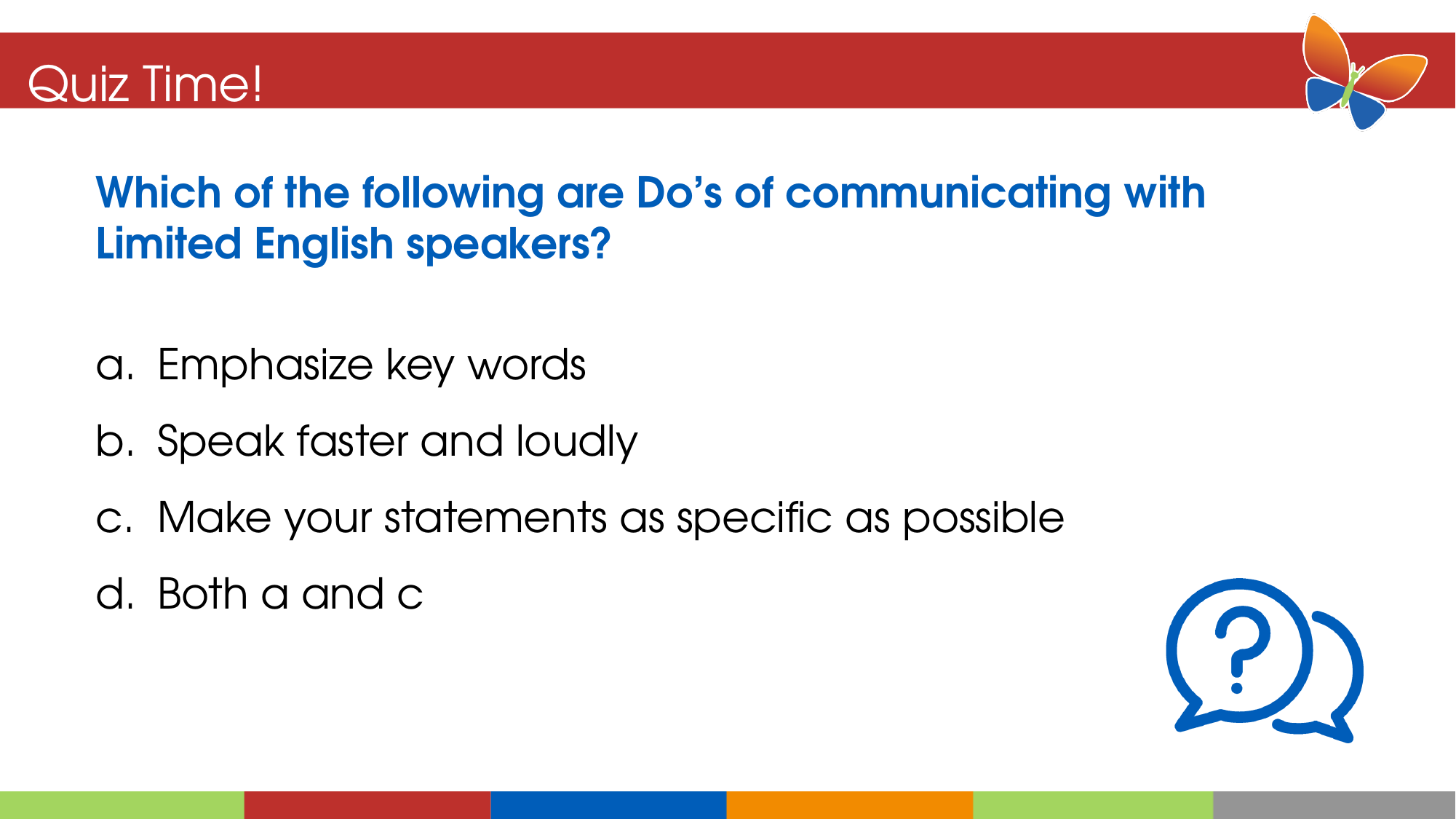

# Quiz Time!
Which of the following are Do’s of communicating with Limited English speakers?

Emphasize key words
Speak faster and loudly
Make your statements as specific as possible
Both a and c